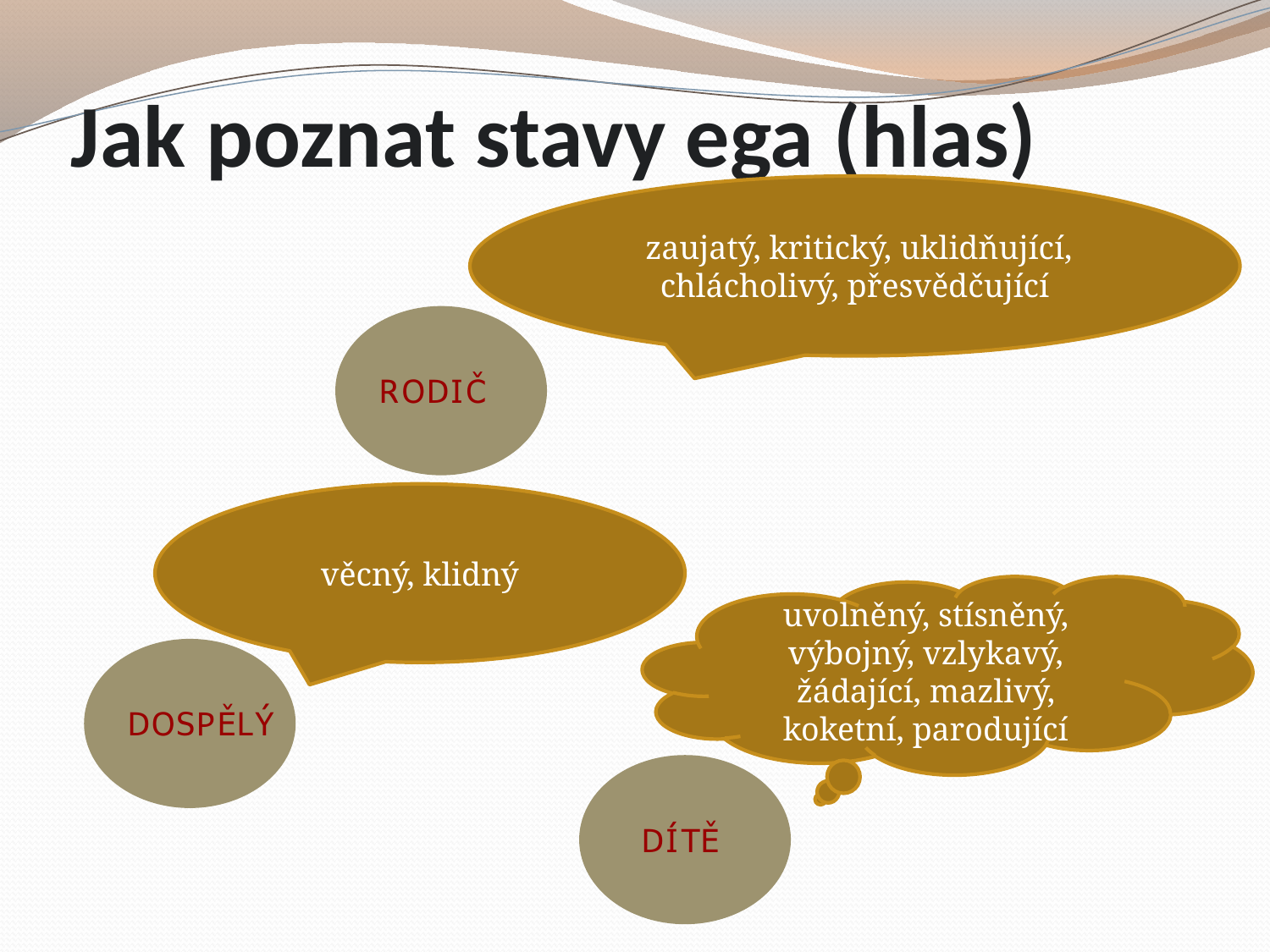

# Jak poznat stavy ega (hlas)
 zaujatý, kritický, uklidňující, chlácholivý, přesvědčující
RODIČ
věcný, klidný
uvolněný, stísněný, výbojný, vzlykavý, žádající, mazlivý, koketní, parodující
DOSPĚLÝ
  DÍTĚ